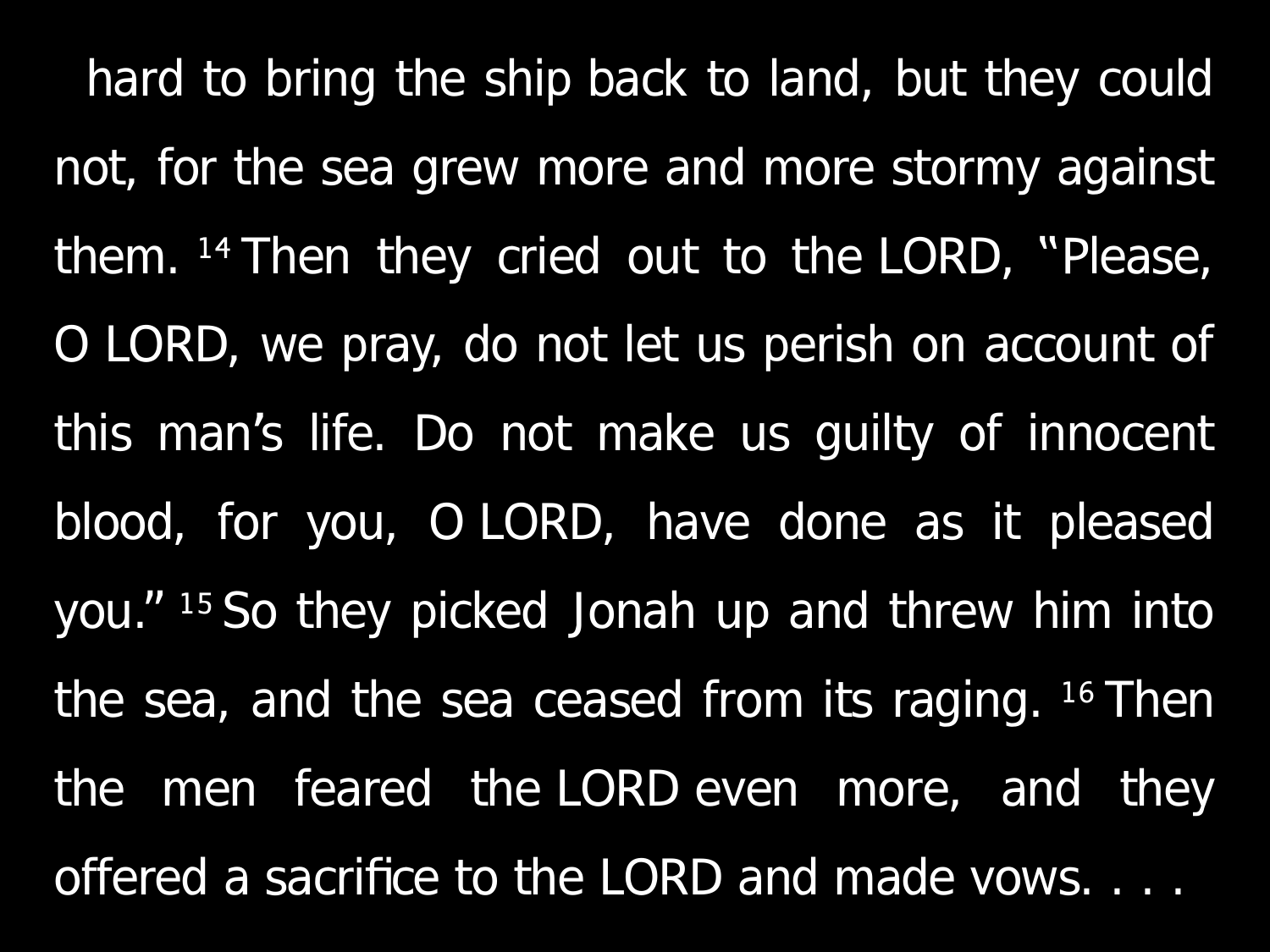

hard to bring the ship back to land, but they could not, for the sea grew more and more stormy against them. 14 Then they cried out to the Lord, “Please, O Lord, we pray, do not let us perish on account of this man’s life. Do not make us guilty of innocent blood, for you, O Lord, have done as it pleased you.” 15 So they picked Jonah up and threw him into the sea, and the sea ceased from its raging. 16 Then the men feared the Lord even more, and they offered a sacrifice to the Lord and made vows. . . .